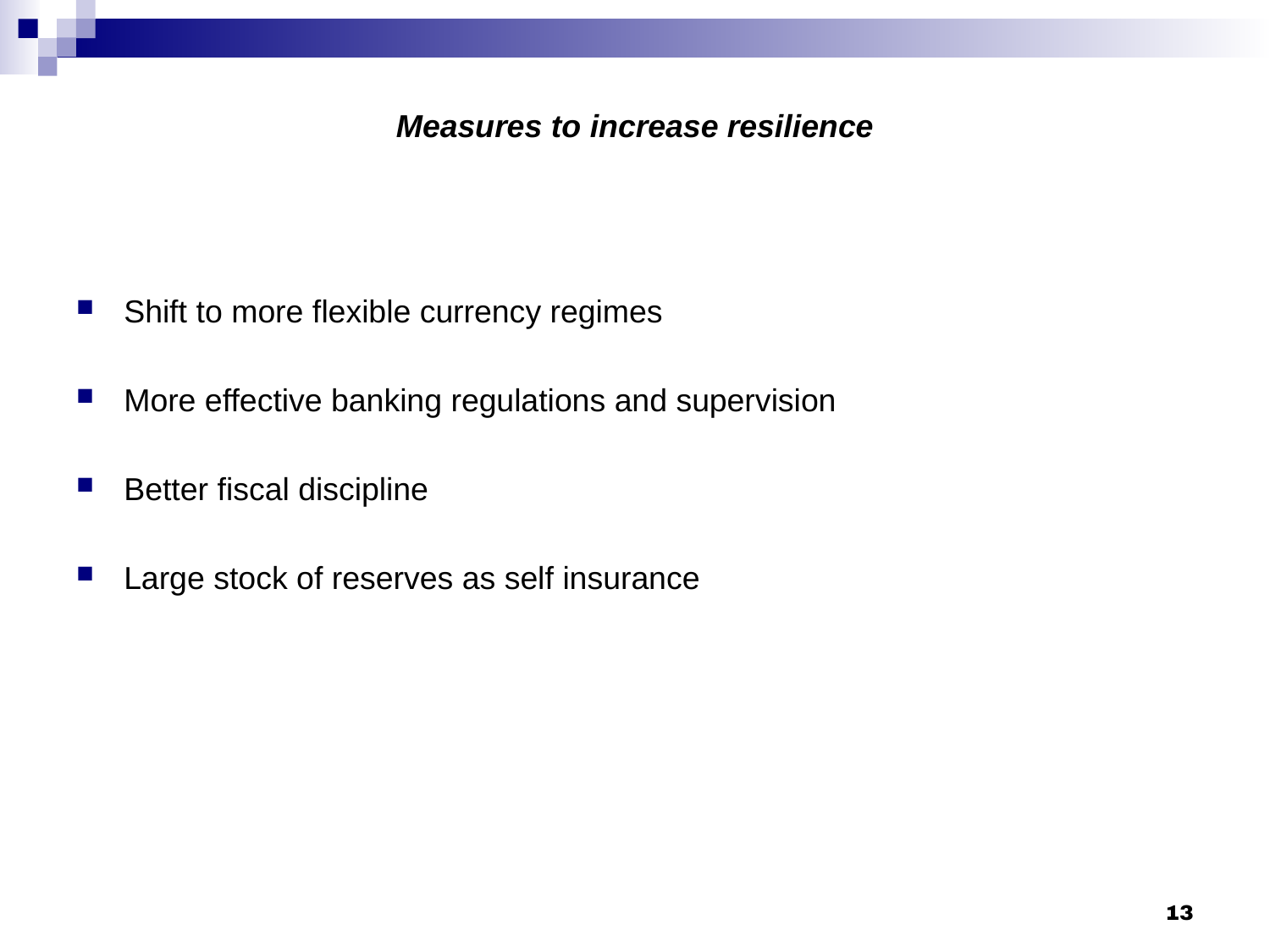

# Measures to increase resilience

Shift to more flexible currency regimes

More effective banking regulations and supervision

Better fiscal discipline

Large stock of reserves as self insurance
13